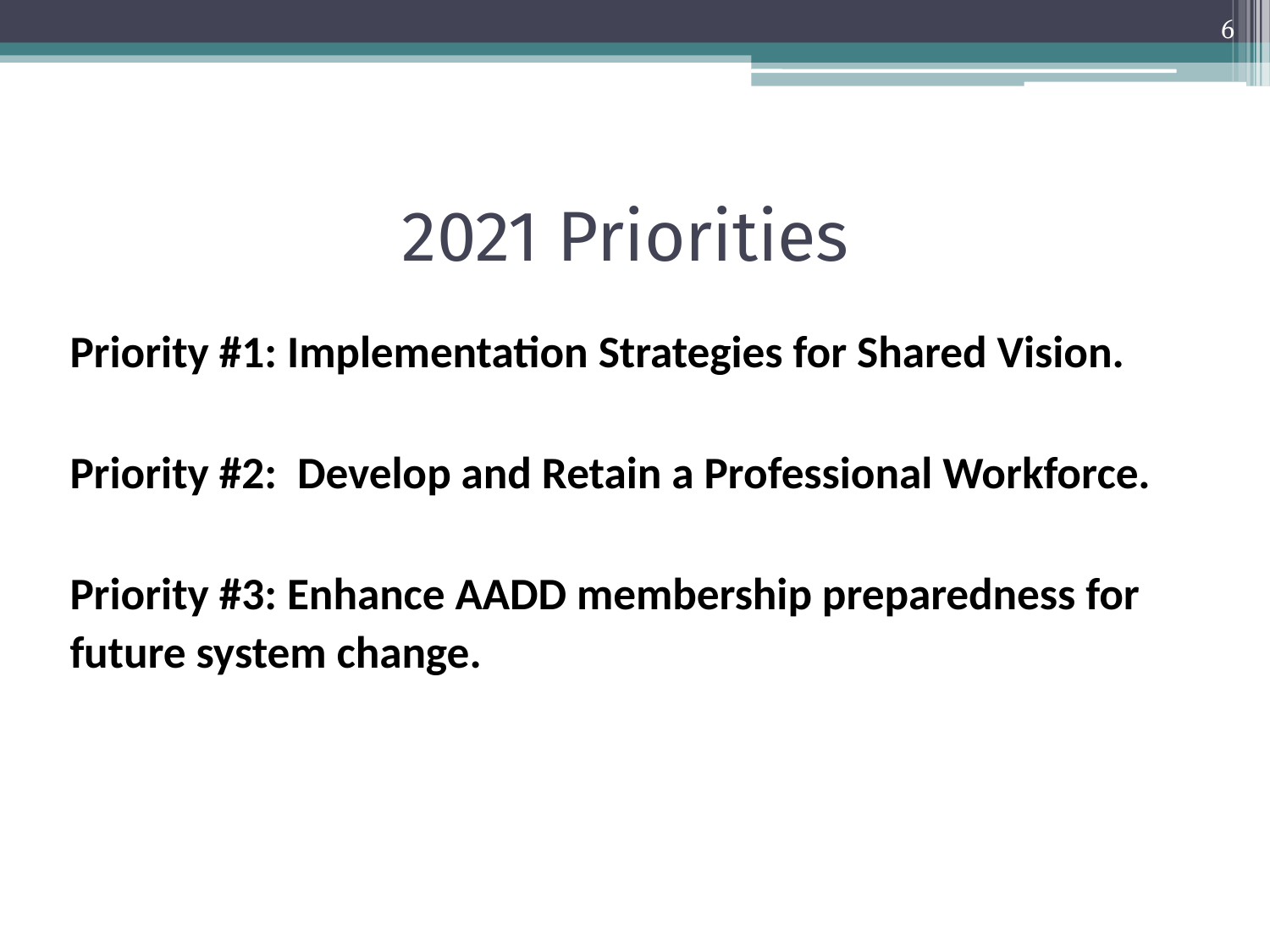

6
# 2021 Priorities
Priority #1: Implementation Strategies for Shared Vision.

Priority #2:  Develop and Retain a Professional Workforce.

Priority #3: Enhance AADD membership preparedness for future system change.

ty #1: Implementation Strategies for Shared Vision.

Priority #2:  Develop and Retain a Professional Workforce.

Priority #3: Enhance AADD membership preparedness for future system change

GLOBAL EFFORT